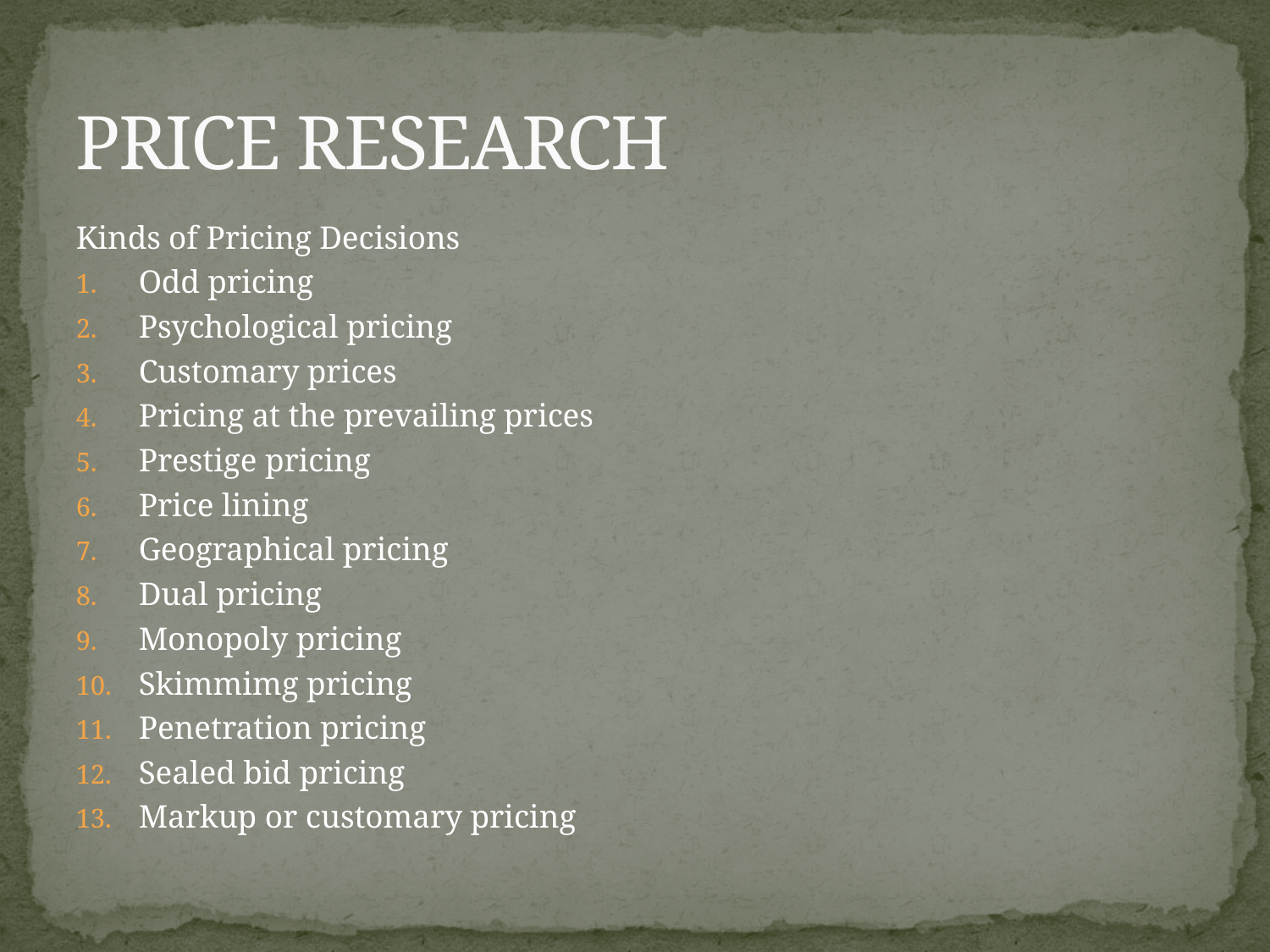

# PRICE RESEARCH
Kinds of Pricing Decisions
Odd pricing
Psychological pricing
Customary prices
Pricing at the prevailing prices
Prestige pricing
Price lining
Geographical pricing
Dual pricing
Monopoly pricing
Skimmimg pricing
Penetration pricing
Sealed bid pricing
Markup or customary pricing